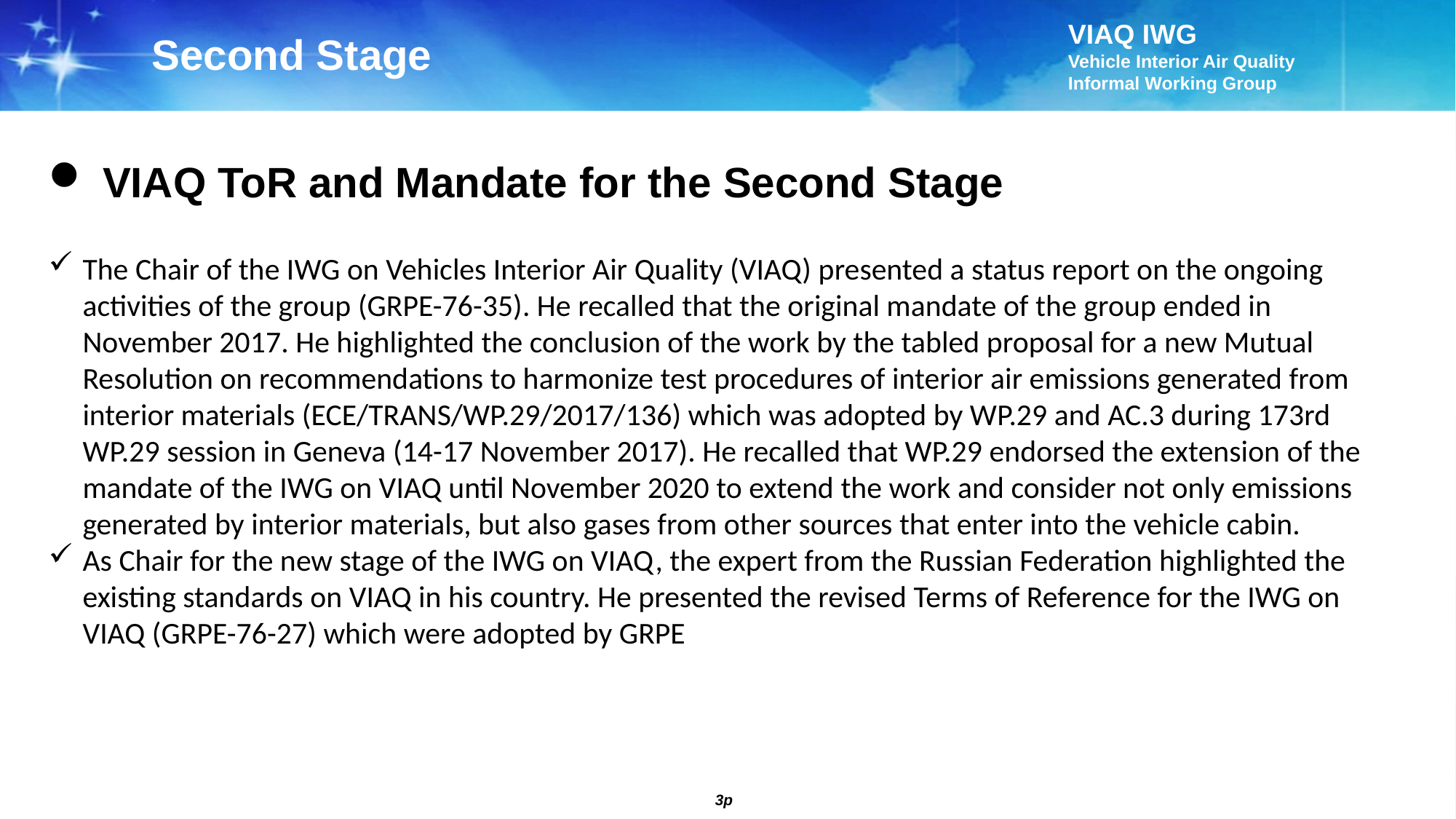

Second Stage
 VIAQ ToR and Mandate for the Second Stage

The Chair of the IWG on Vehicles Interior Air Quality (VIAQ) presented a status report on the ongoing activities of the group (GRPE-76-35). He recalled that the original mandate of the group ended in November 2017. He highlighted the conclusion of the work by the tabled proposal for a new Mutual Resolution on recommendations to harmonize test procedures of interior air emissions generated from interior materials (ECE/TRANS/WP.29/2017/136) which was adopted by WP.29 and AC.3 during 173rd WP.29 session in Geneva (14-17 November 2017). He recalled that WP.29 endorsed the extension of the mandate of the IWG on VIAQ until November 2020 to extend the work and consider not only emissions generated by interior materials, but also gases from other sources that enter into the vehicle cabin.
As Chair for the new stage of the IWG on VIAQ, the expert from the Russian Federation highlighted the existing standards on VIAQ in his country. He presented the revised Terms of Reference for the IWG on VIAQ (GRPE-76-27) which were adopted by GRPE